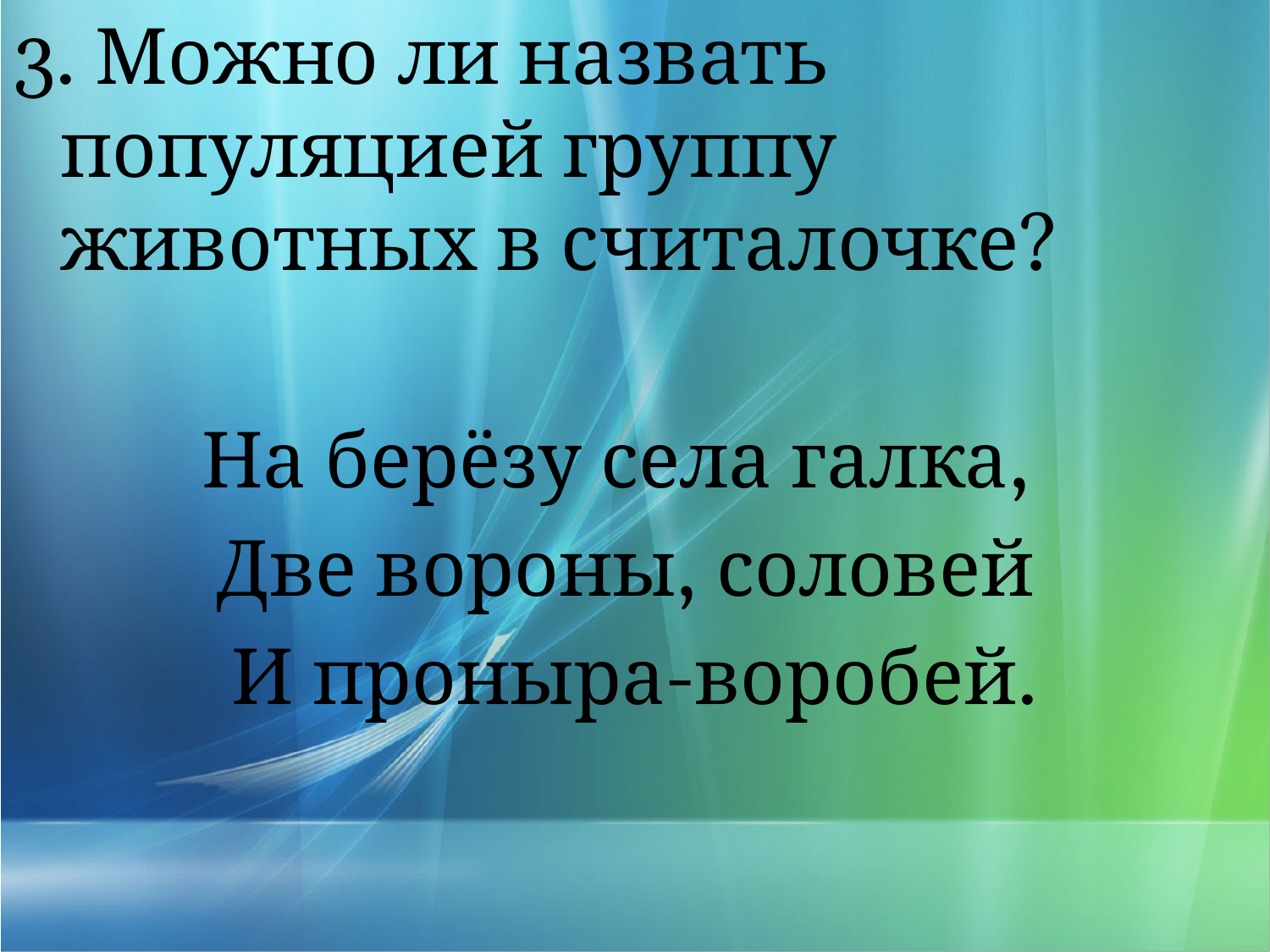

3. Можно ли назвать популяцией группу животных в считалочке?

На берёзу села галка,
Две вороны, соловей
И проныра-воробей.